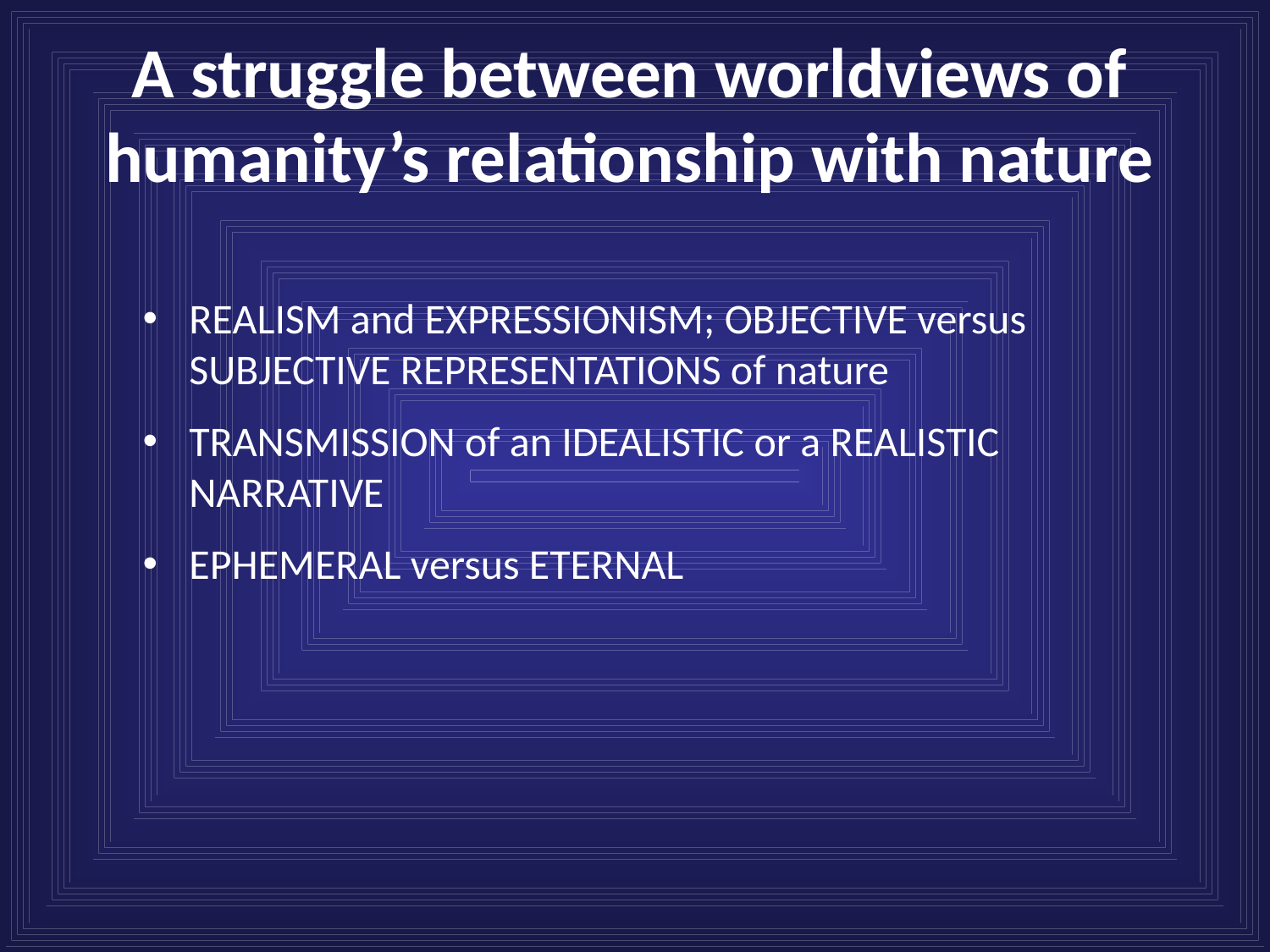

A struggle between worldviews of humanity’s relationship with nature
REALISM and EXPRESSIONISM; OBJECTIVE versus SUBJECTIVE REPRESENTATIONS of nature
TRANSMISSION of an IDEALISTIC or a REALISTIC NARRATIVE
EPHEMERAL versus ETERNAL